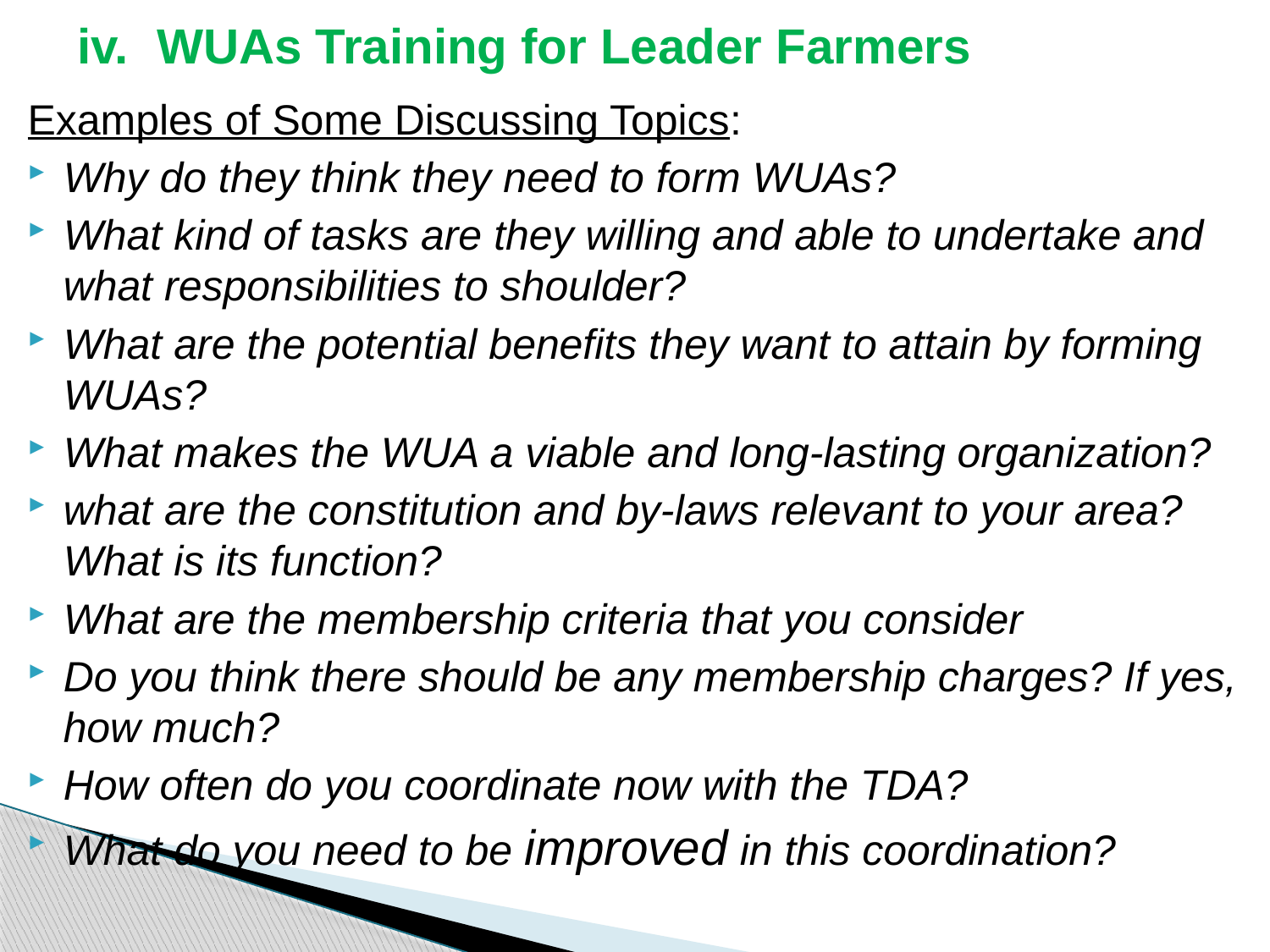

# WUAs Training for Leader Farmers
Examples of Some Discussing Topics:
Why do they think they need to form WUAs?
What kind of tasks are they willing and able to undertake and what responsibilities to shoulder?
What are the potential benefits they want to attain by forming WUAs?
What makes the WUA a viable and long-lasting organization?
what are the constitution and by-laws relevant to your area? What is its function?
What are the membership criteria that you consider
Do you think there should be any membership charges? If yes, how much?
How often do you coordinate now with the TDA?
What do you need to be improved in this coordination?